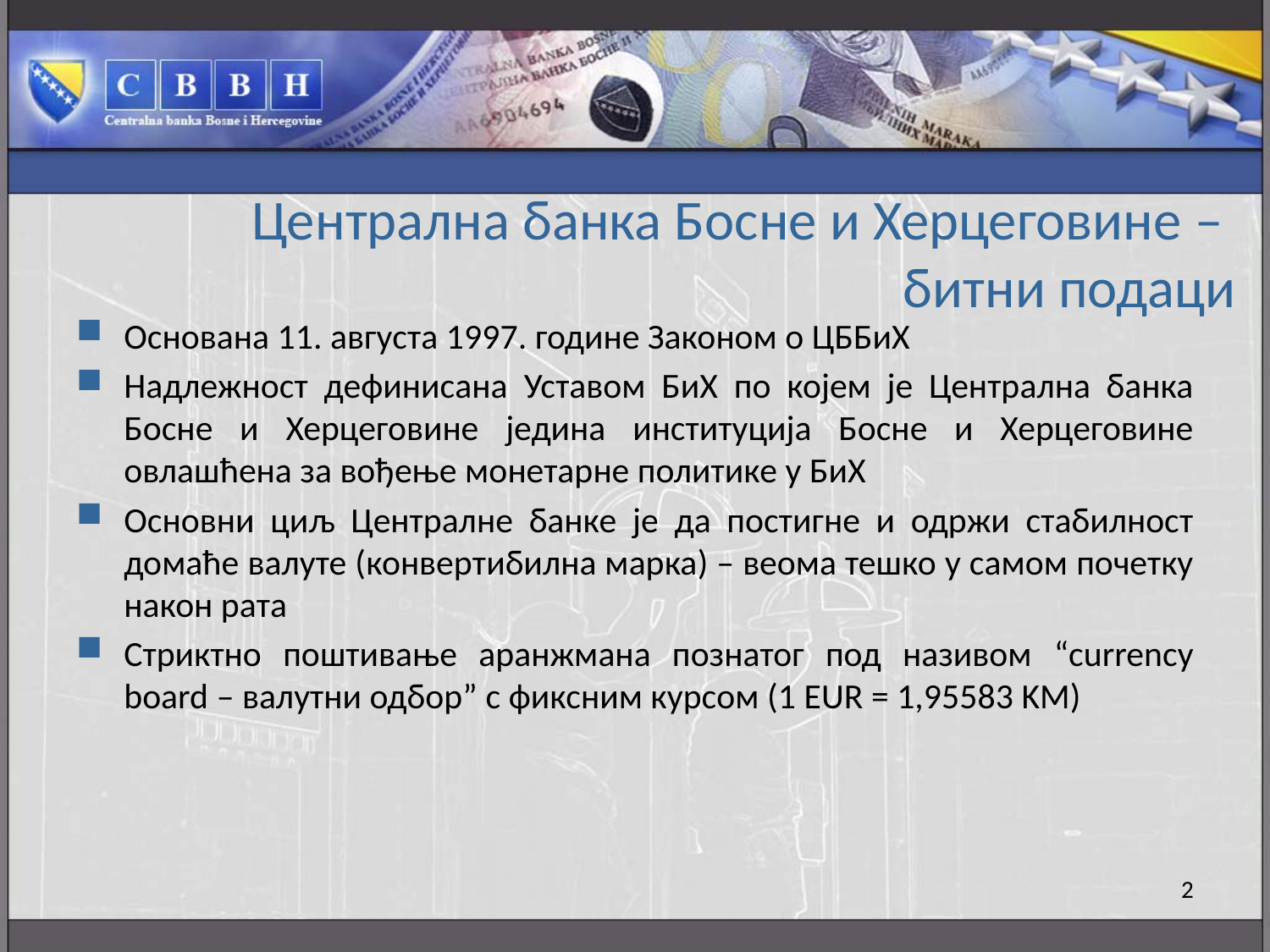

# Централна банка Босне и Херцеговине – битни подаци
Основана 11. августа 1997. године Законом о ЦББиХ
Надлежност дефинисана Уставом БиХ по којем је Централна банка Босне и Херцеговине једина институција Босне и Херцеговине овлашћена за вођење монетарне политике у БиХ
Основни циљ Централне банке је да постигне и одржи стабилност домаће валуте (конвертибилна марка) – веома тешко у самом почетку након рата
Стриктно поштивање аранжмана познатог под називом “currency board – валутни одбор” с фиксним курсом (1 EUR = 1,95583 KM)
2